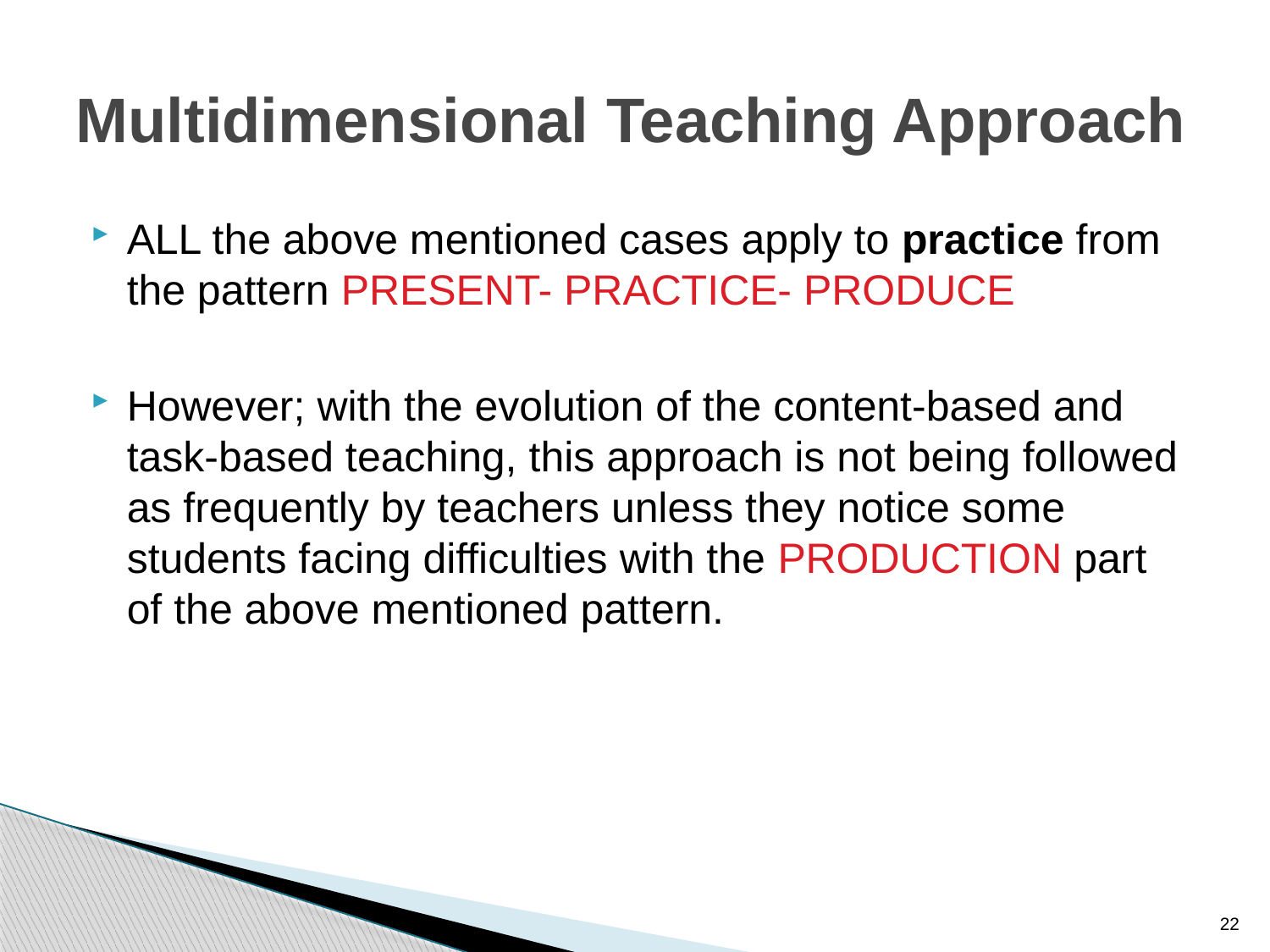

# Multidimensional Teaching Approach
ALL the above mentioned cases apply to practice from the pattern PRESENT- PRACTICE- PRODUCE

However; with the evolution of the content-based and task-based teaching, this approach is not being followed as frequently by teachers unless they notice some students facing difficulties with the PRODUCTION part of the above mentioned pattern.

22